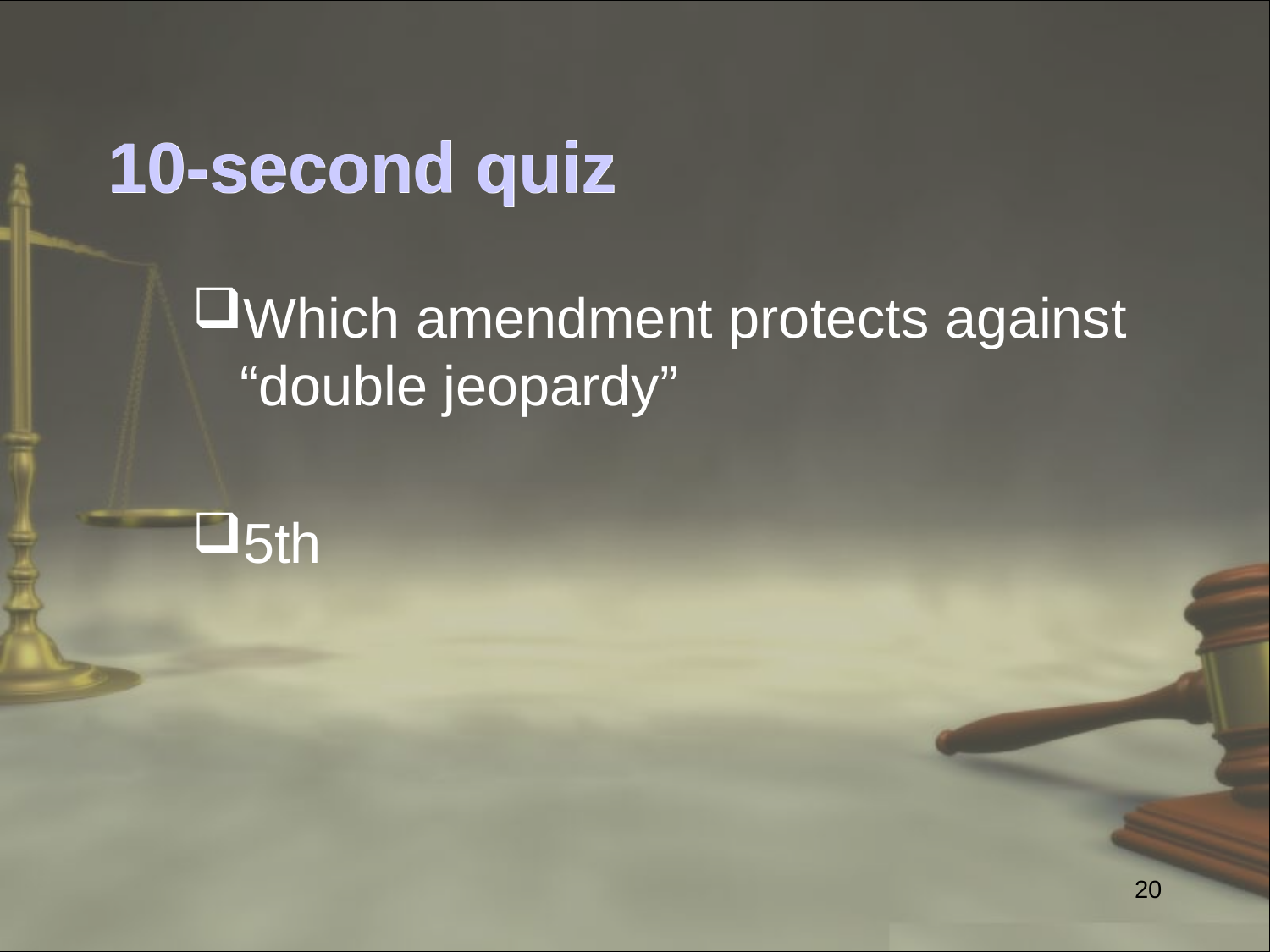

# 10-second quiz
Which amendment protects against “double jeopardy”

5th
20